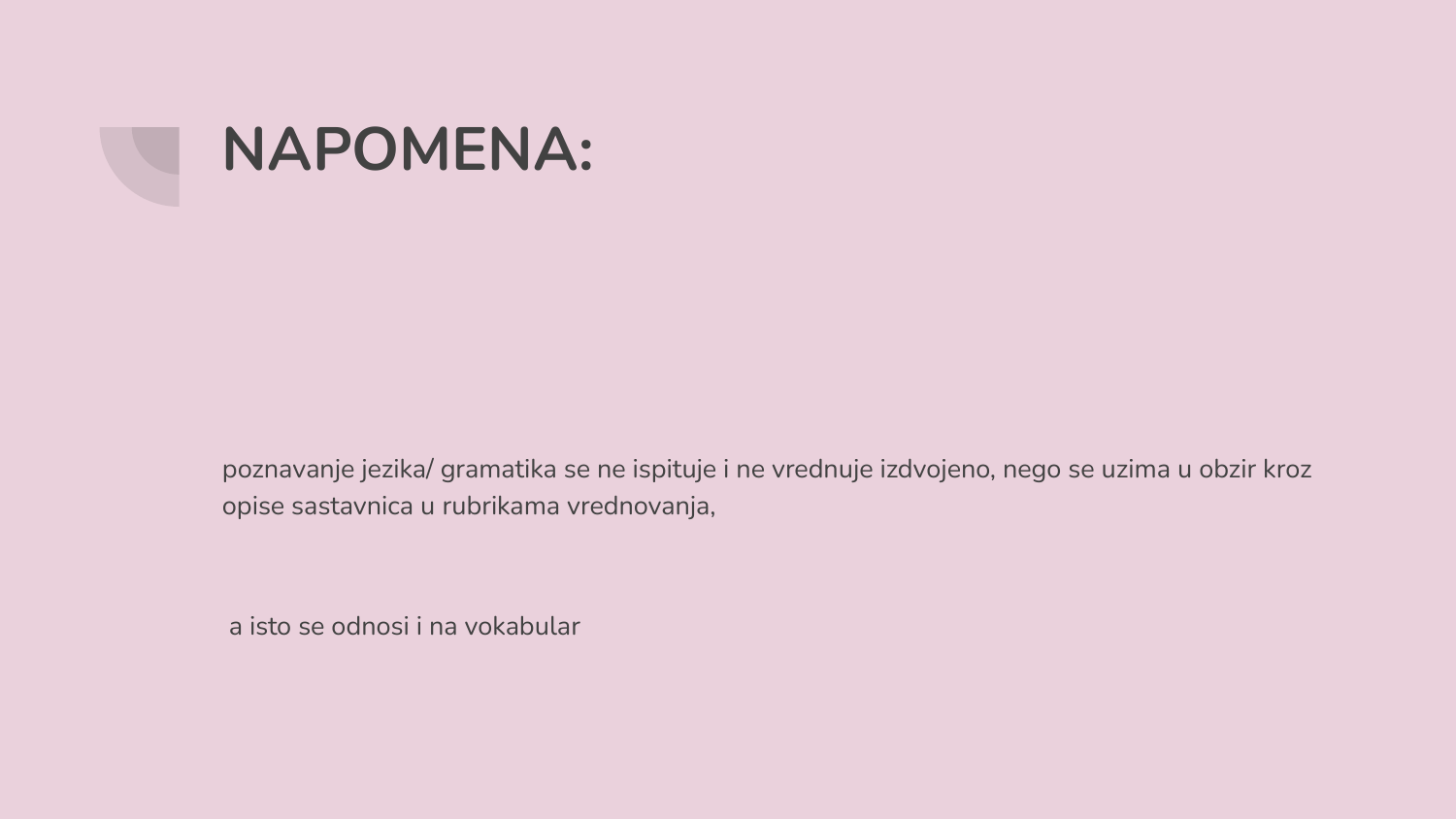

# NAPOMENA:

poznavanje jezika/ gramatika se ne ispituje i ne vrednuje izdvojeno, nego se uzima u obzir kroz opise sastavnica u rubrikama vrednovanja,

 a isto se odnosi i na vokabular